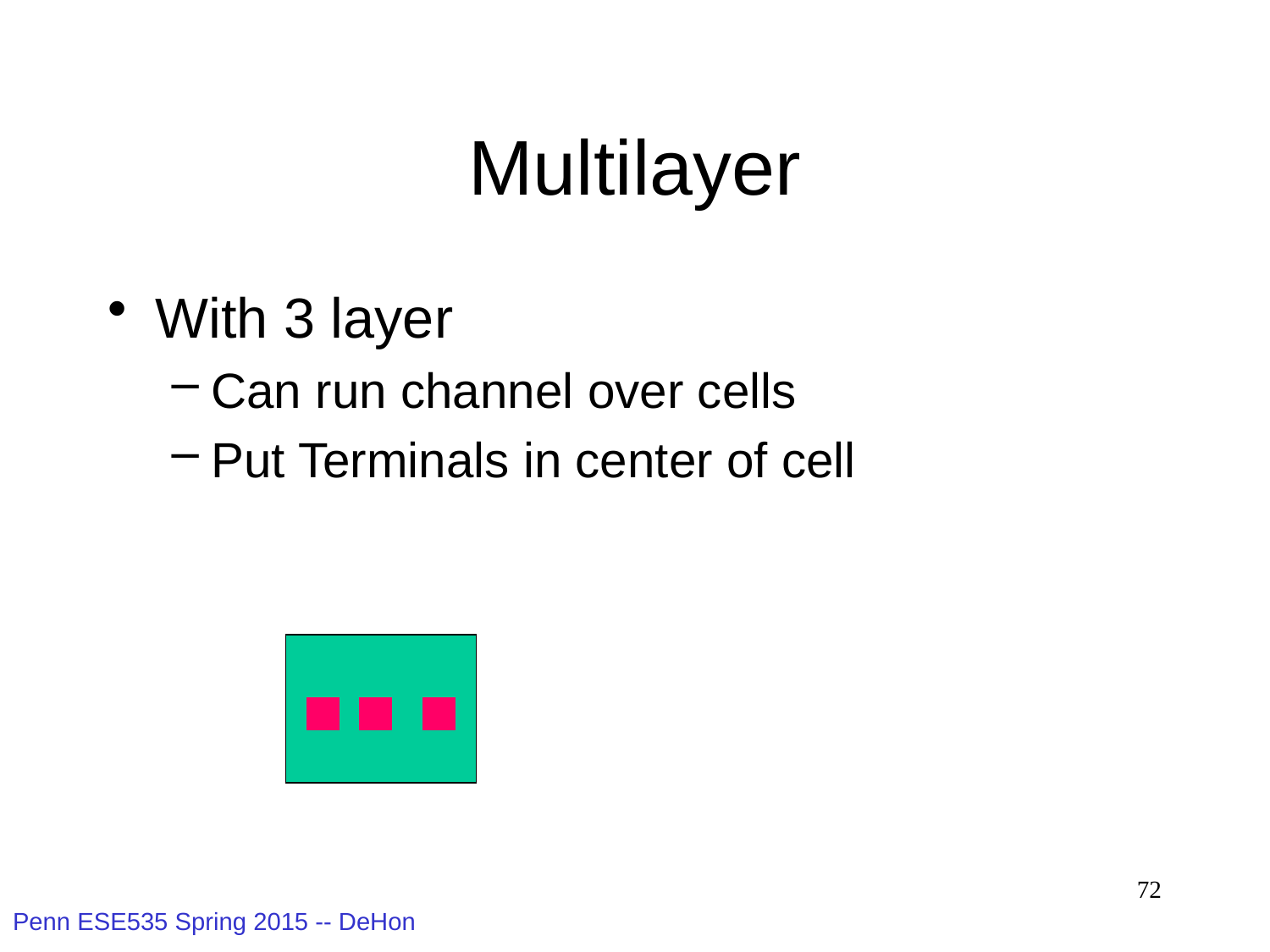

# Multilayer
With 3 layer
Can run channel over cells
Put Terminals in center of cell

72
Penn ESE535 Spring 2015 -- DeHon